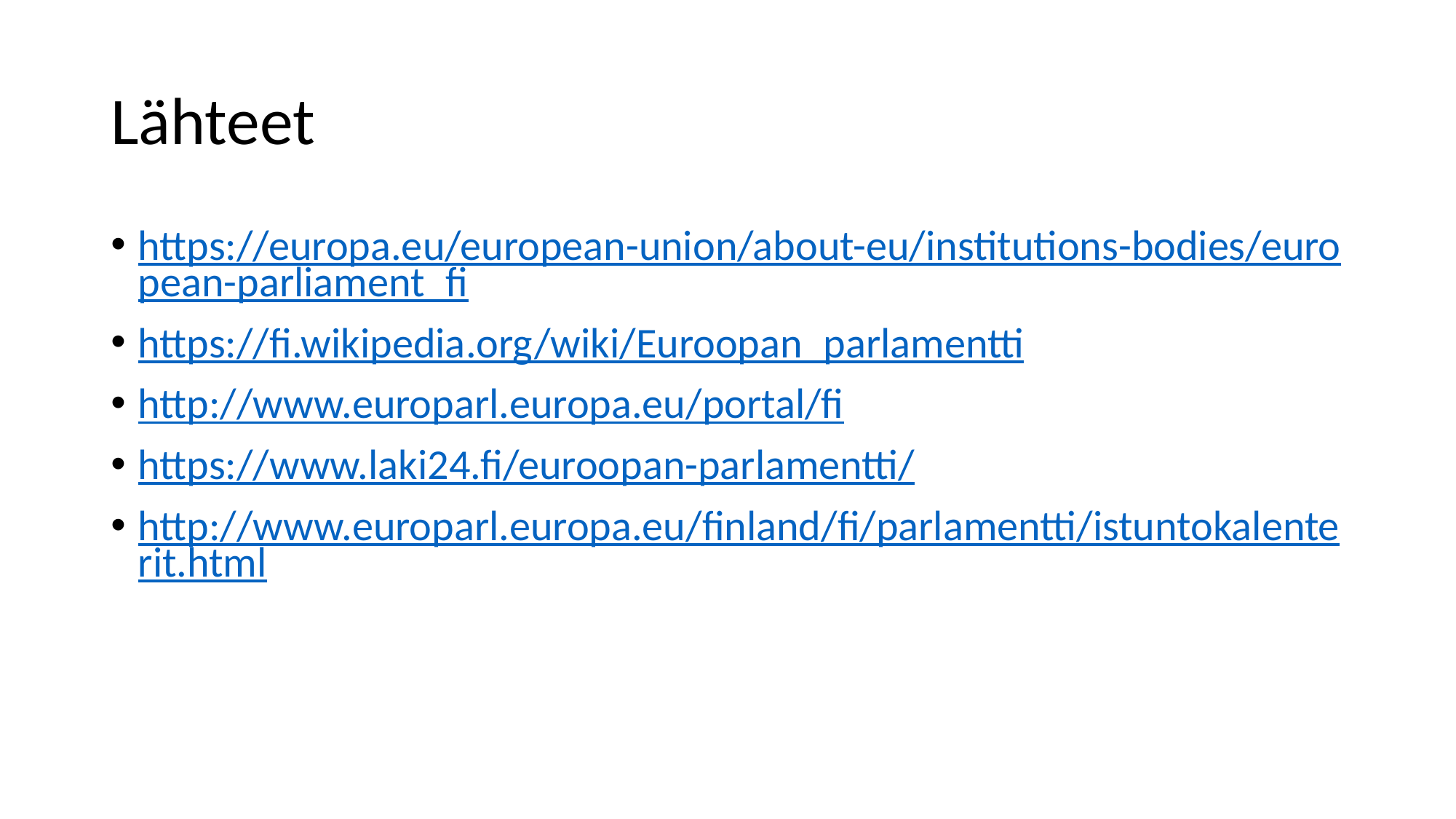

# Lähteet
https://europa.eu/european-union/about-eu/institutions-bodies/european-parliament_fi
https://fi.wikipedia.org/wiki/Euroopan_parlamentti
http://www.europarl.europa.eu/portal/fi
https://www.laki24.fi/euroopan-parlamentti/
http://www.europarl.europa.eu/finland/fi/parlamentti/istuntokalenterit.html